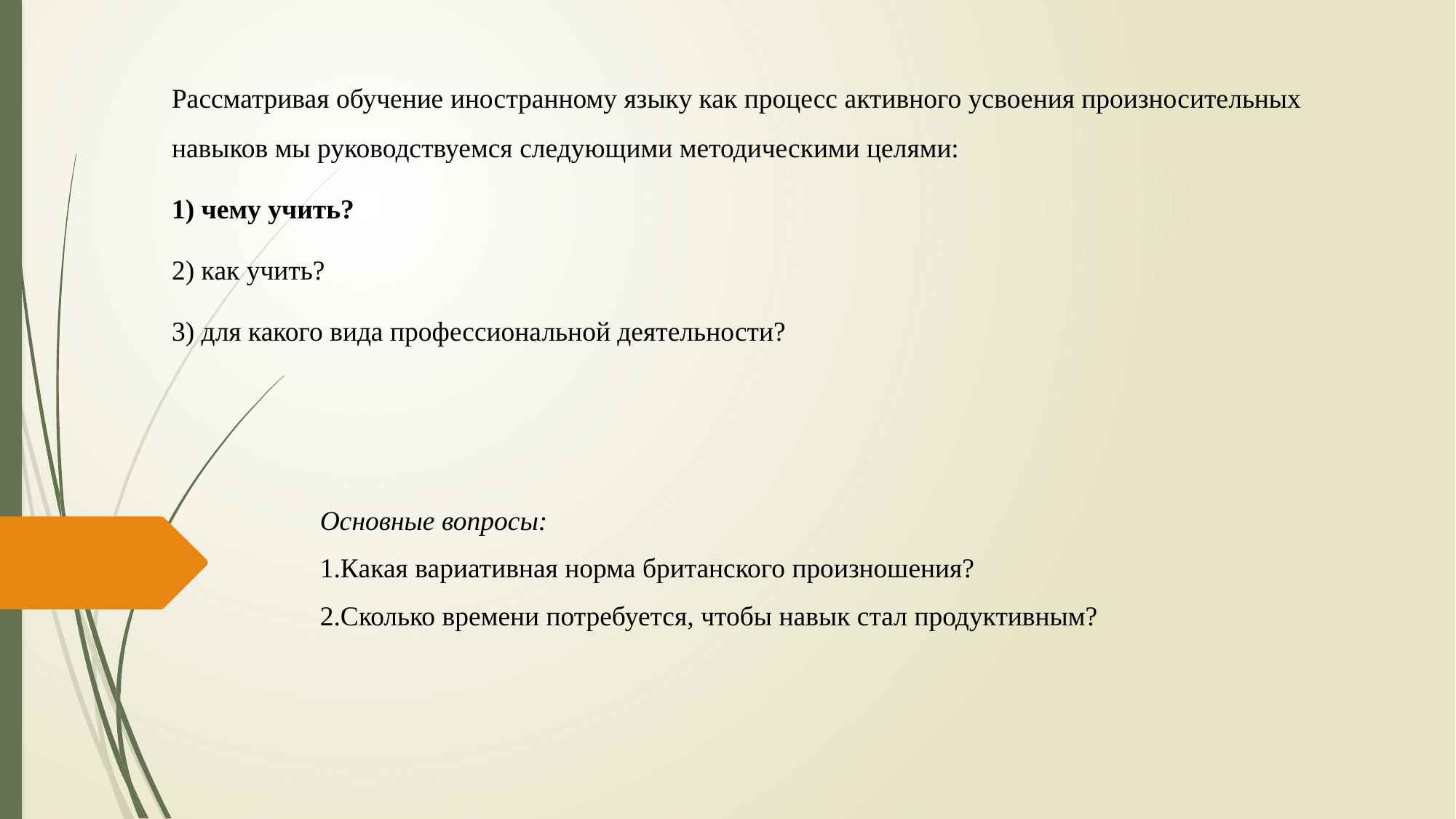

Рассматривая обучение иностранному языку как процесс активного усвоения произносительных навыков мы руководствуемся следующими методическими целями:
1) чему учить?
2) как учить?
3) для какого вида профессиональной деятельности?

#
Основные вопросы:
1.Какая вариативная норма британского произношения?
2.Сколько времени потребуется, чтобы навык стал продуктивным?